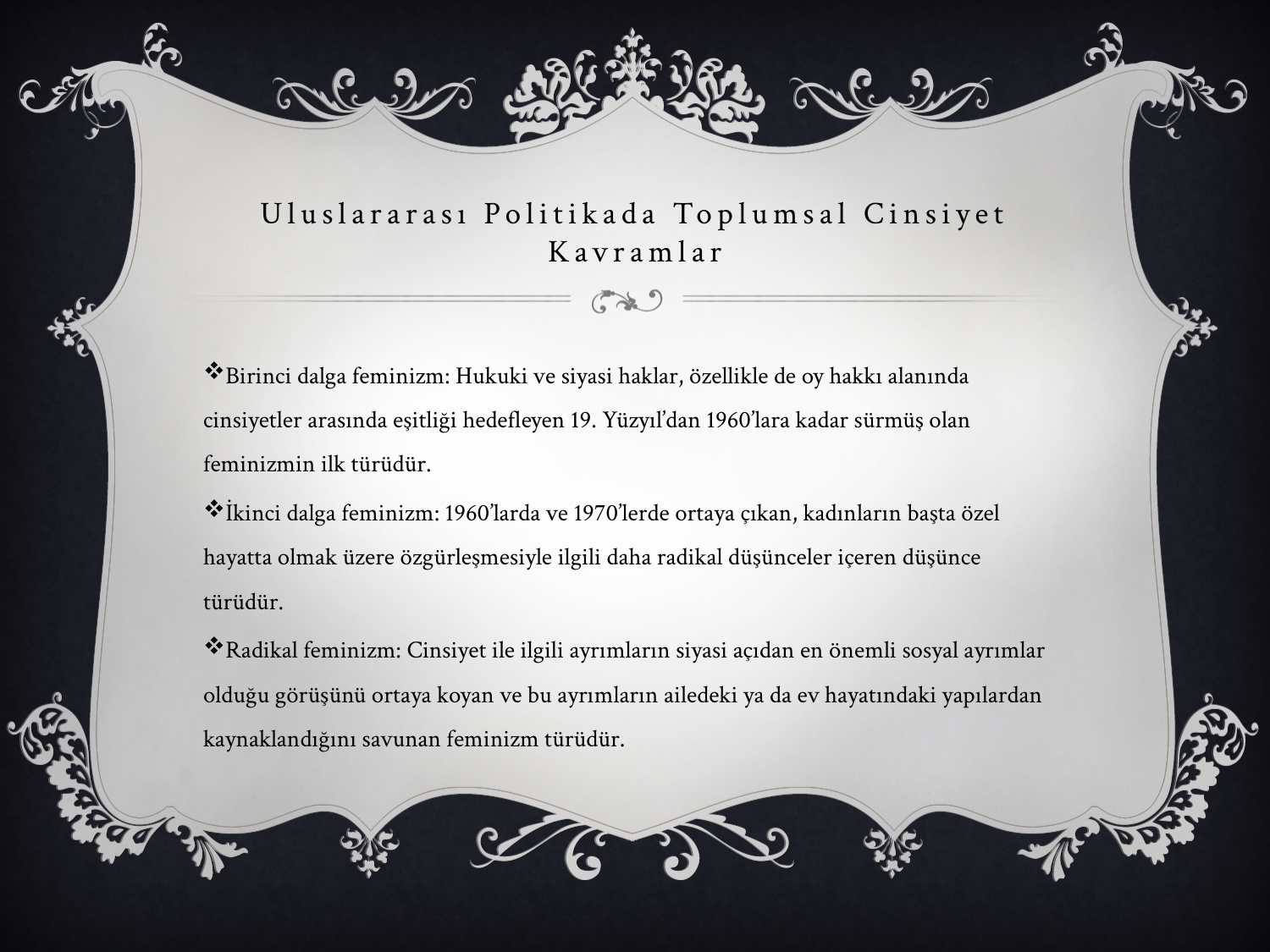

# Uluslararası Politikada Toplumsal Cinsiyet Kavramlar
Birinci dalga feminizm: Hukuki ve siyasi haklar, özellikle de oy hakkı alanında cinsiyetler arasında eşitliği hedefleyen 19. Yüzyıl’dan 1960’lara kadar sürmüş olan feminizmin ilk türüdür.
İkinci dalga feminizm: 1960’larda ve 1970’lerde ortaya çıkan, kadınların başta özel hayatta olmak üzere özgürleşmesiyle ilgili daha radikal düşünceler içeren düşünce türüdür.
Radikal feminizm: Cinsiyet ile ilgili ayrımların siyasi açıdan en önemli sosyal ayrımlar olduğu görüşünü ortaya koyan ve bu ayrımların ailedeki ya da ev hayatındaki yapılardan kaynaklandığını savunan feminizm türüdür.